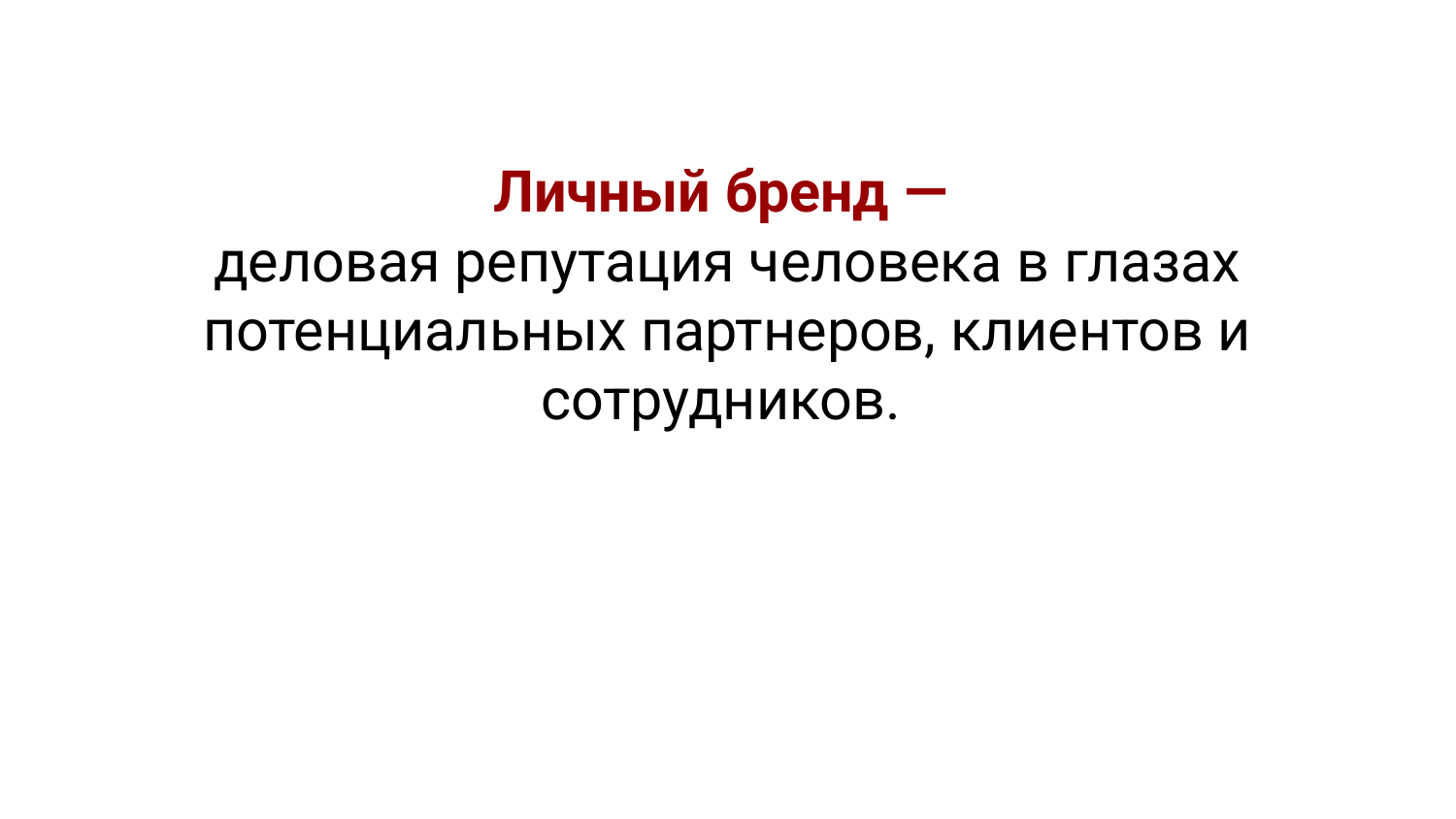

# Личный бренд —
деловая репутация человека в глазах потенциальных партнеров, клиентов и сотрудников.